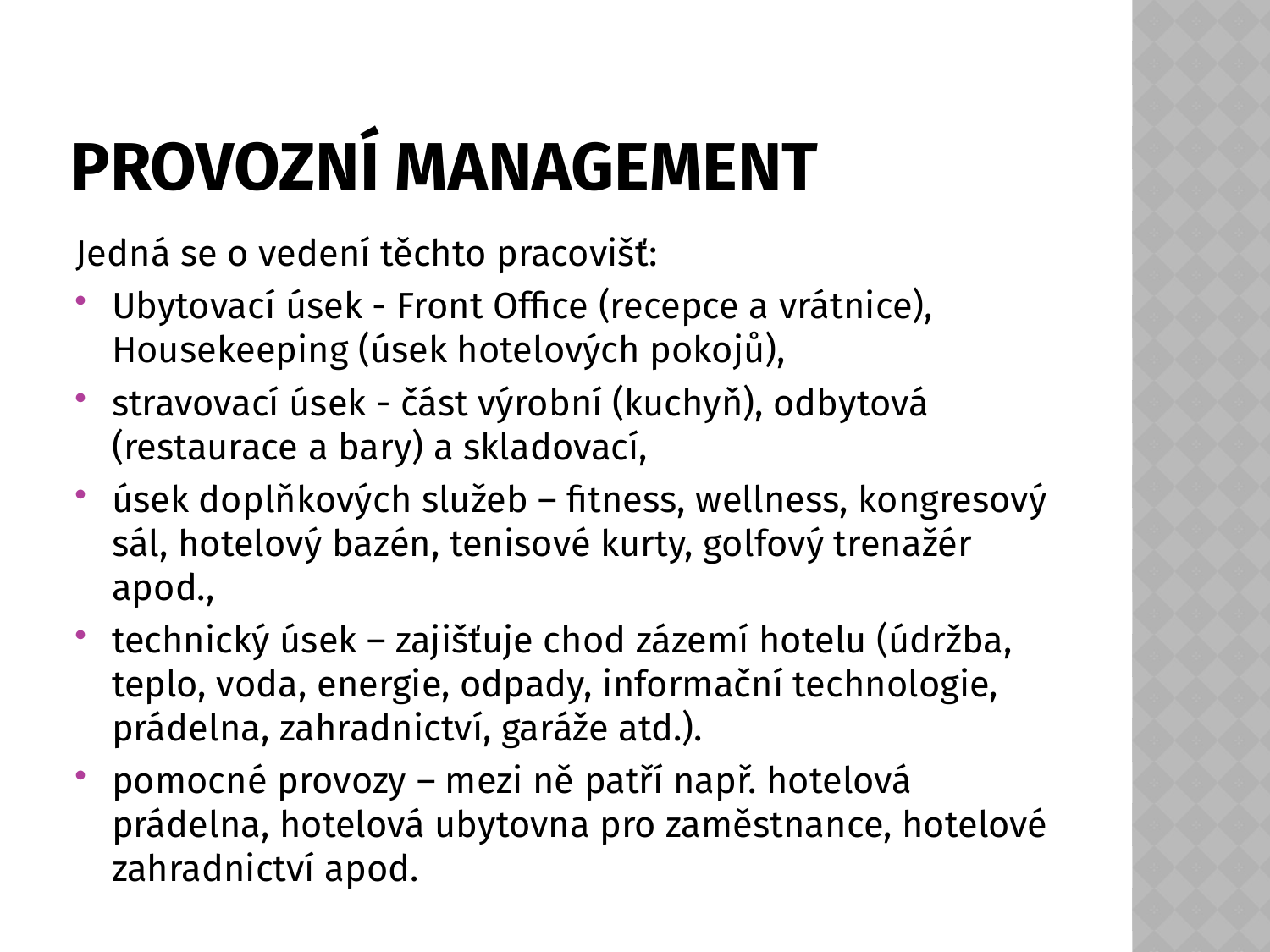

# Provozní management
Jedná se o vedení těchto pracovišť:
Ubytovací úsek - Front Office (recepce a vrátnice), Housekeeping (úsek hotelových pokojů),
stravovací úsek - část výrobní (kuchyň), odbytová (restaurace a bary) a skladovací,
úsek doplňkových služeb – fitness, wellness, kongresový sál, hotelový bazén, tenisové kurty, golfový trenažér apod.,
technický úsek – zajišťuje chod zázemí hotelu (údržba, teplo, voda, energie, odpady, informační technologie, prádelna, zahradnictví, garáže atd.).
pomocné provozy – mezi ně patří např. hotelová prádelna, hotelová ubytovna pro zaměstnance, hotelové zahradnictví apod.